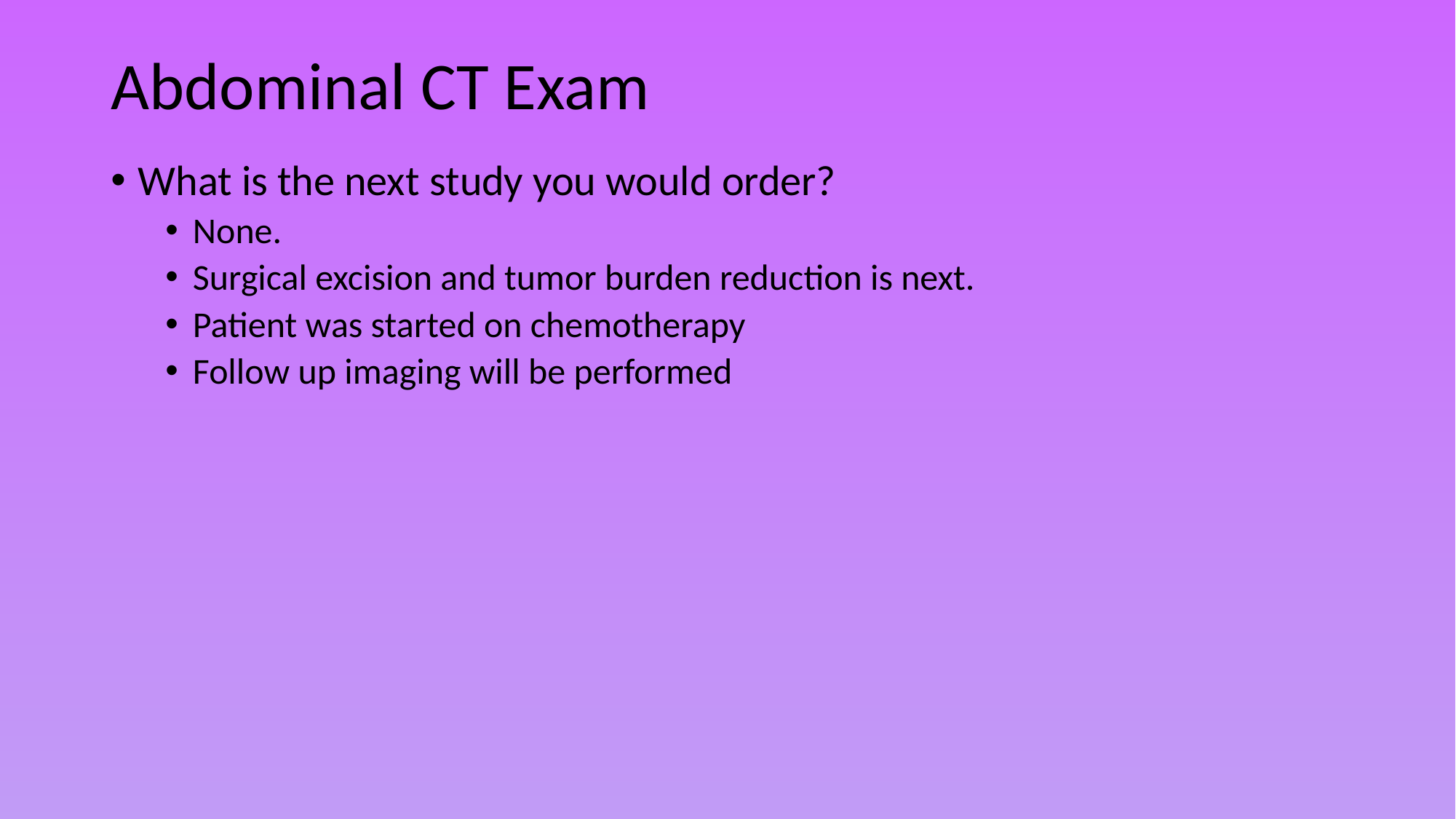

# Abdominal CT Exam
What is the next study you would order?
None.
Surgical excision and tumor burden reduction is next.
Patient was started on chemotherapy
Follow up imaging will be performed